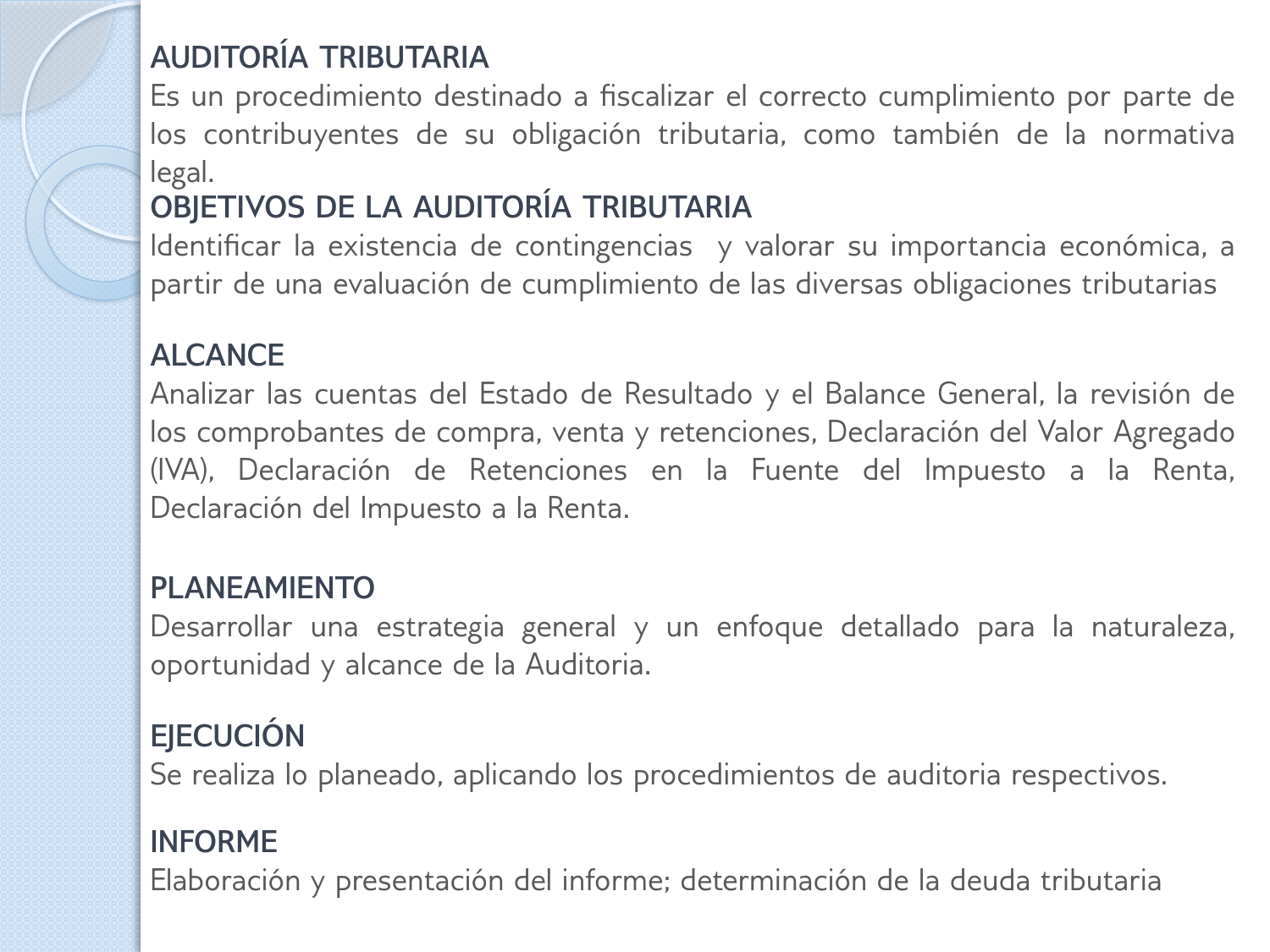

AUDITORÍA TRIBUTARIA
Es un procedimiento destinado a fiscalizar el correcto cumplimiento por parte de los contribuyentes de su obligación tributaria, como también de la normativa legal.
OBJETIVOS DE LA AUDITORÍA TRIBUTARIA
Identificar la existencia de contingencias  y valorar su importancia económica, a partir de una evaluación de cumplimiento de las diversas obligaciones tributarias
ALCANCE
Analizar las cuentas del Estado de Resultado y el Balance General, la revisión de los comprobantes de compra, venta y retenciones, Declaración del Valor Agregado (IVA), Declaración de Retenciones en la Fuente del Impuesto a la Renta, Declaración del Impuesto a la Renta.
PLANEAMIENTO
Desarrollar una estrategia general y un enfoque detallado para la naturaleza, oportunidad y alcance de la Auditoria.
EJECUCIÓN
Se realiza lo planeado, aplicando los procedimientos de auditoria respectivos.
INFORME
Elaboración y presentación del informe; determinación de la deuda tributaria